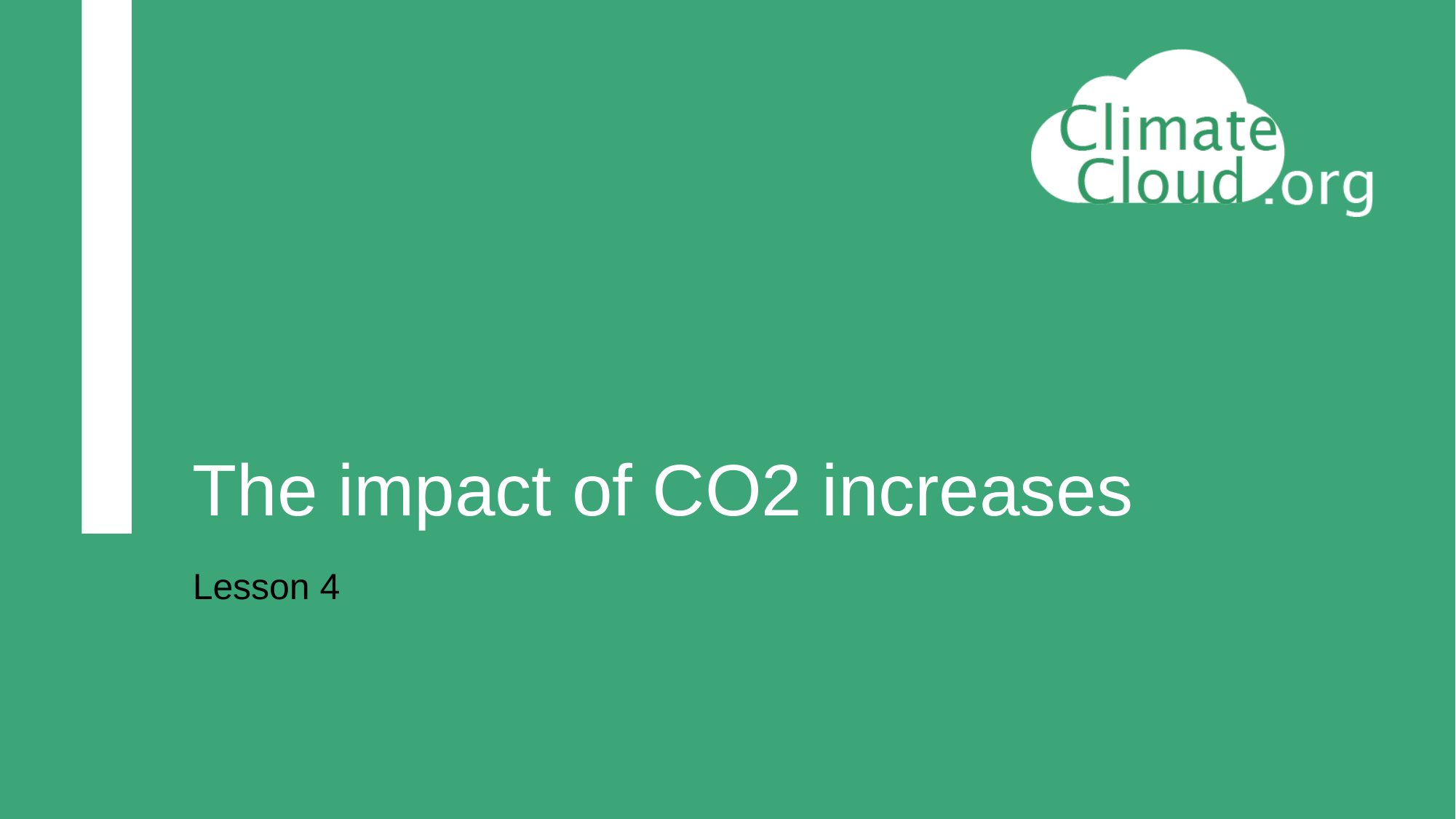

# The impact of CO2 increases
Lesson 4